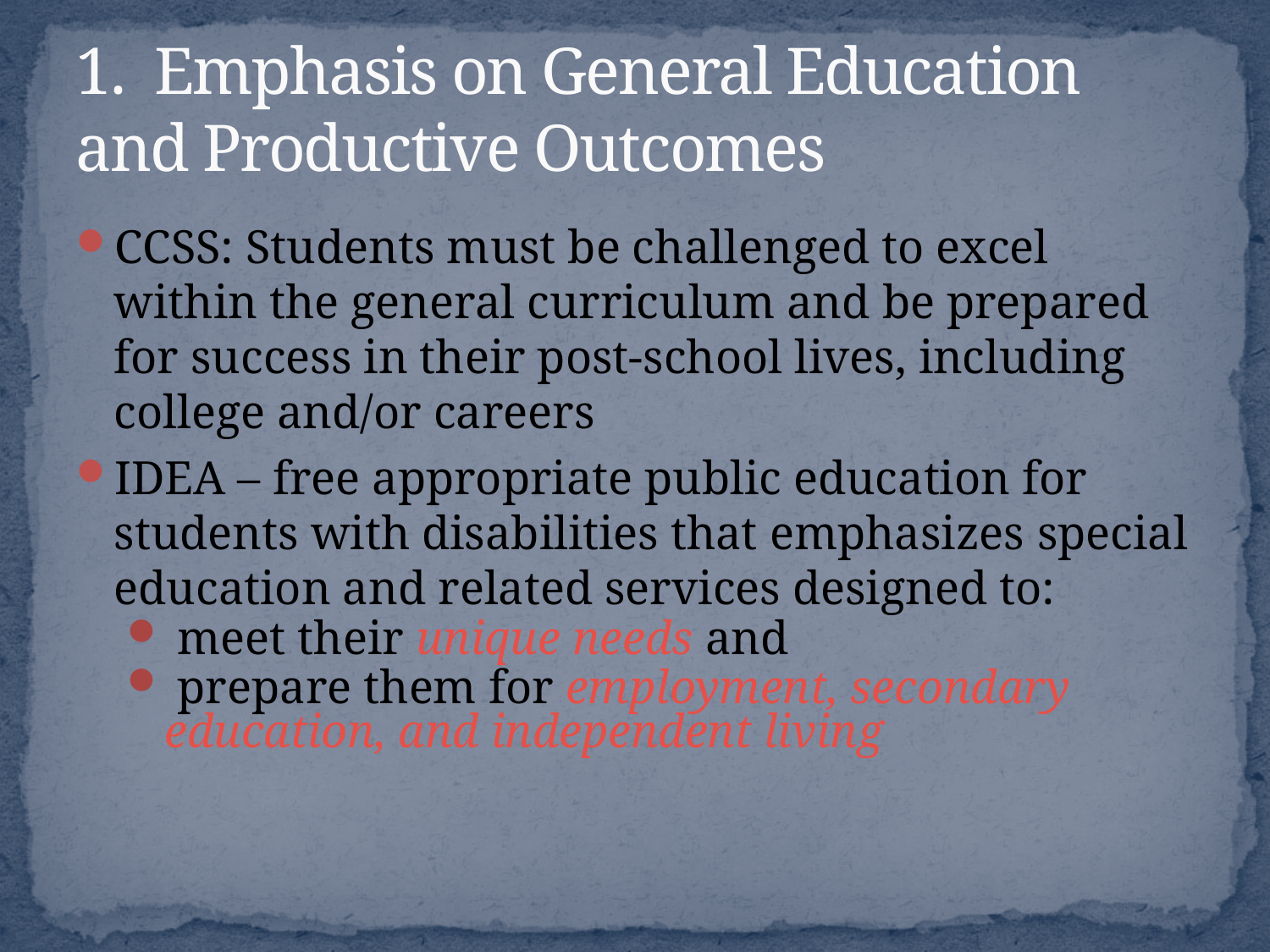

# 1.  Emphasis on General Education and Productive Outcomes
CCSS: Students must be challenged to excel within the general curriculum and be prepared for success in their post-school lives, including college and/or careers
IDEA – free appropriate public education for students with disabilities that emphasizes special education and related services designed to:
 meet their unique needs and
 prepare them for employment, secondary education, and independent living